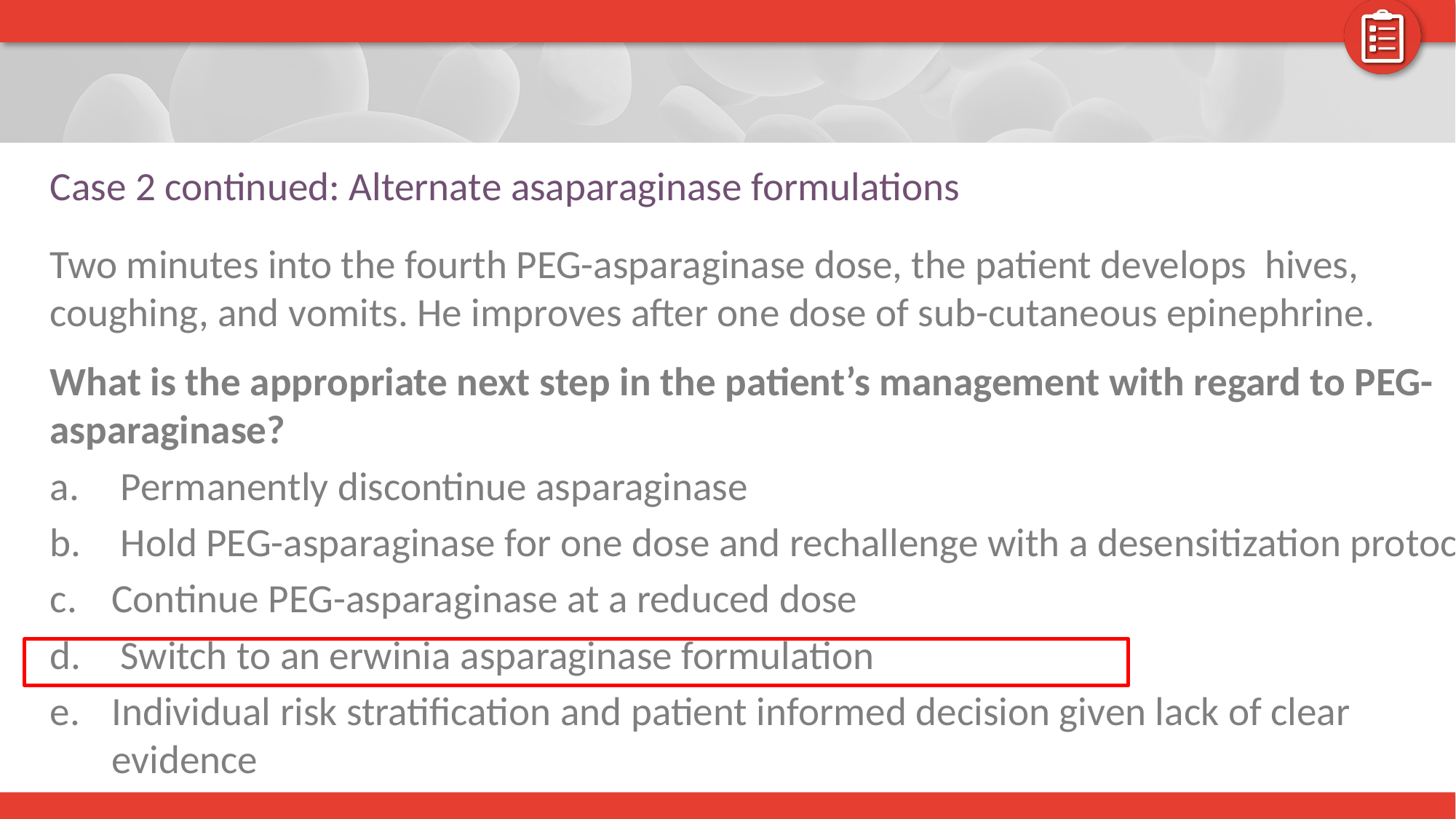

# Case 2 continued: Alternate asaparaginase formulations
Two minutes into the fourth PEG-asparaginase dose, the patient develops  hives, coughing, and vomits. He improves after one dose of sub-cutaneous epinephrine.
What is the appropriate next step in the patient’s management with regard to PEG-asparaginase?
 Permanently discontinue asparaginase
 Hold PEG-asparaginase for one dose and rechallenge with a desensitization protocol
Continue PEG-asparaginase at a reduced dose
 Switch to an erwinia asparaginase formulation
Individual risk stratification and patient informed decision given lack of clear evidence